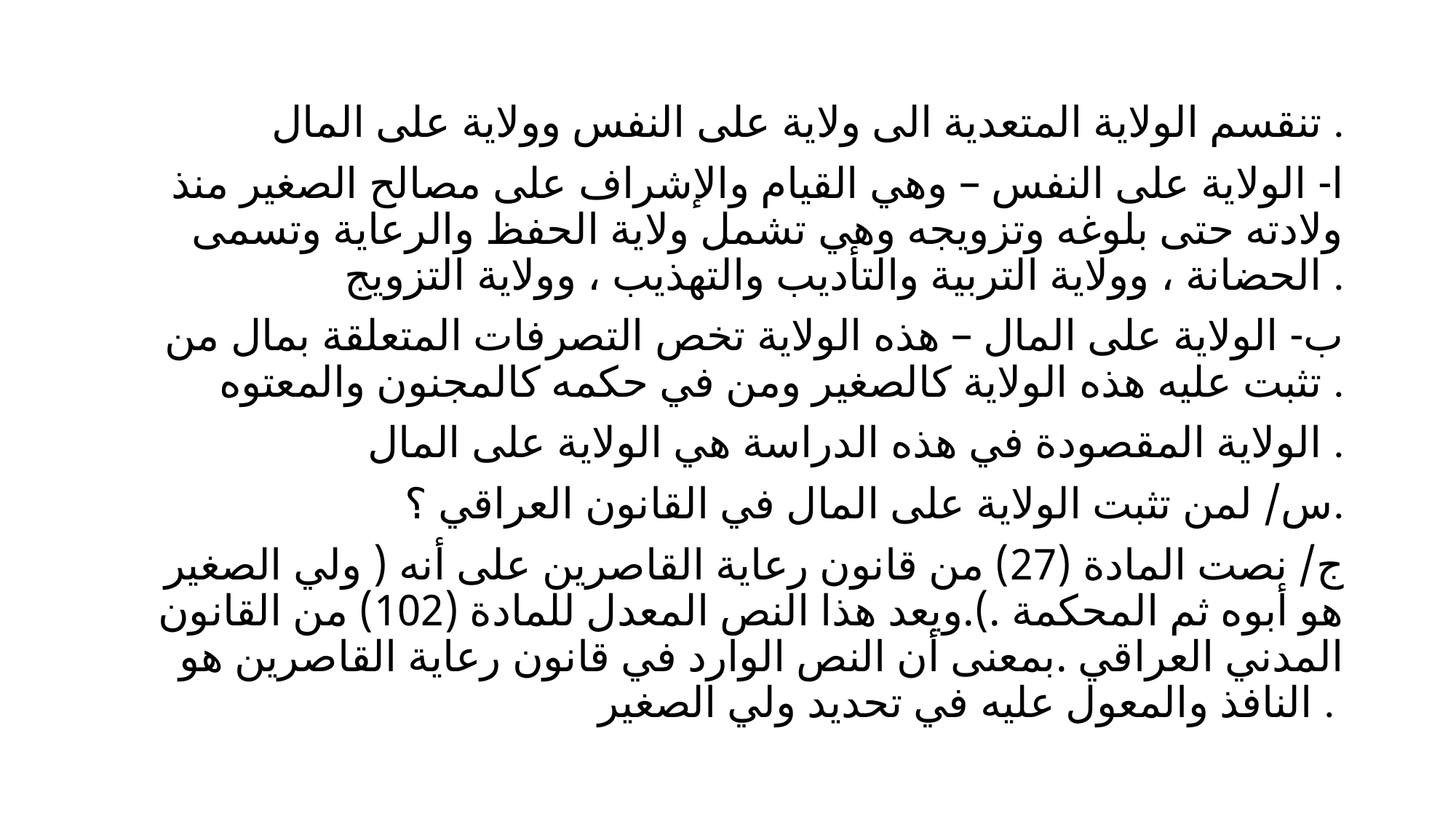

#
تنقسم الولاية المتعدية الى ولاية على النفس وولاية على المال .
ا- الولاية على النفس – وهي القيام والإشراف على مصالح الصغير منذ ولادته حتى بلوغه وتزويجه وهي تشمل ولاية الحفظ والرعاية وتسمى الحضانة ، وولاية التربية والتأديب والتهذيب ، وولاية التزويج .
ب- الولاية على المال – هذه الولاية تخص التصرفات المتعلقة بمال من تثبت عليه هذه الولاية كالصغير ومن في حكمه كالمجنون والمعتوه .
الولاية المقصودة في هذه الدراسة هي الولاية على المال .
س/ لمن تثبت الولاية على المال في القانون العراقي ؟.
ج/ نصت المادة (27) من قانون رعاية القاصرين على أنه ( ولي الصغير هو أبوه ثم المحكمة .).ويعد هذا النص المعدل للمادة (102) من القانون المدني العراقي .بمعنى أن النص الوارد في قانون رعاية القاصرين هو النافذ والمعول عليه في تحديد ولي الصغير .